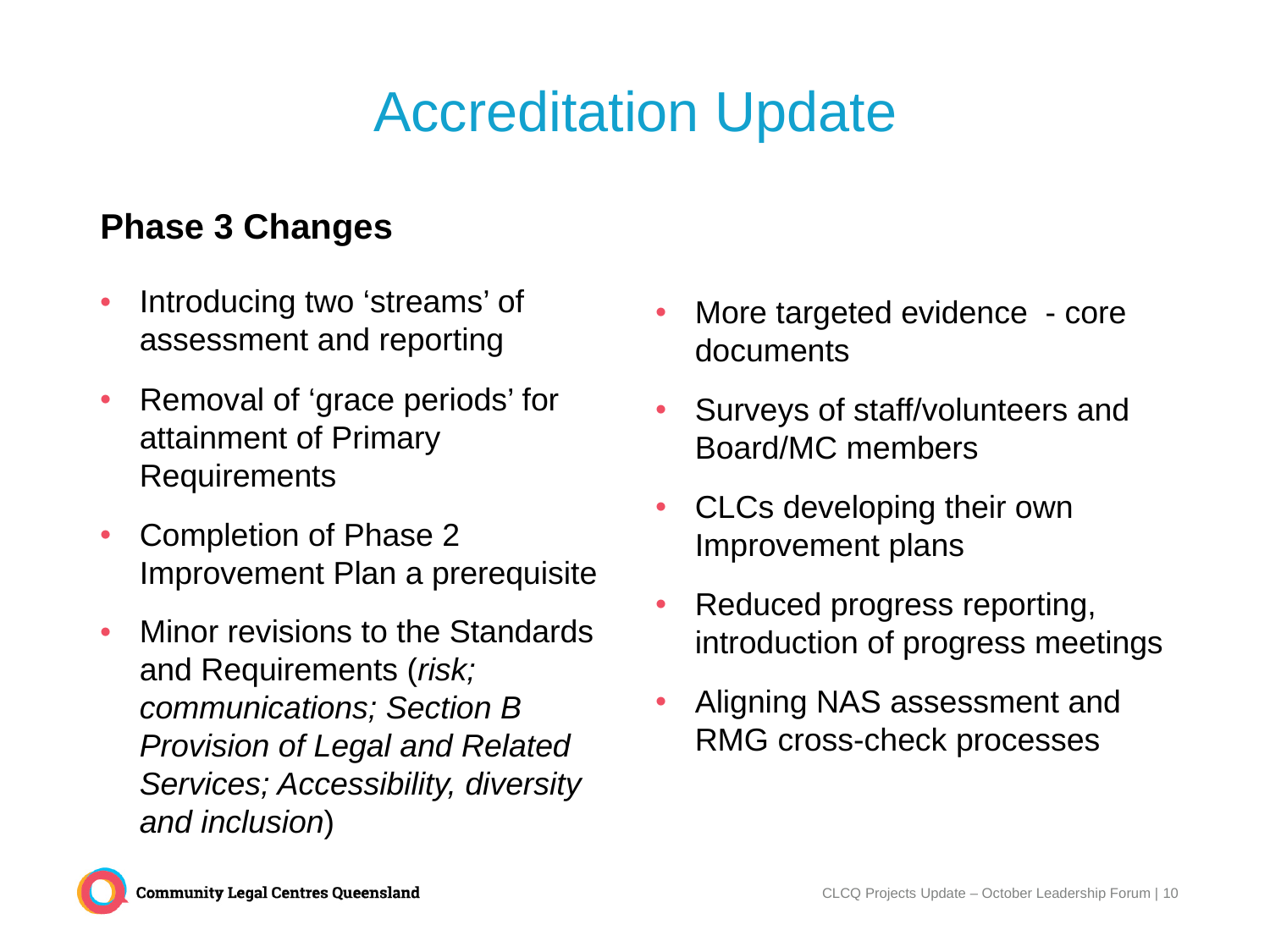

# Accreditation Update
Phase 3 Changes
Introducing two ‘streams’ of assessment and reporting
Removal of ‘grace periods’ for attainment of Primary Requirements
Completion of Phase 2 Improvement Plan a prerequisite
Minor revisions to the Standards and Requirements (risk; communications; Section B Provision of Legal and Related Services; Accessibility, diversity and inclusion)

More targeted evidence  - core documents
Surveys of staff/volunteers and Board/MC members
CLCs developing their own Improvement plans
Reduced progress reporting, introduction of progress meetings
Aligning NAS assessment and RMG cross-check processes

CLCQ Projects Update – October Leadership Forum | 10